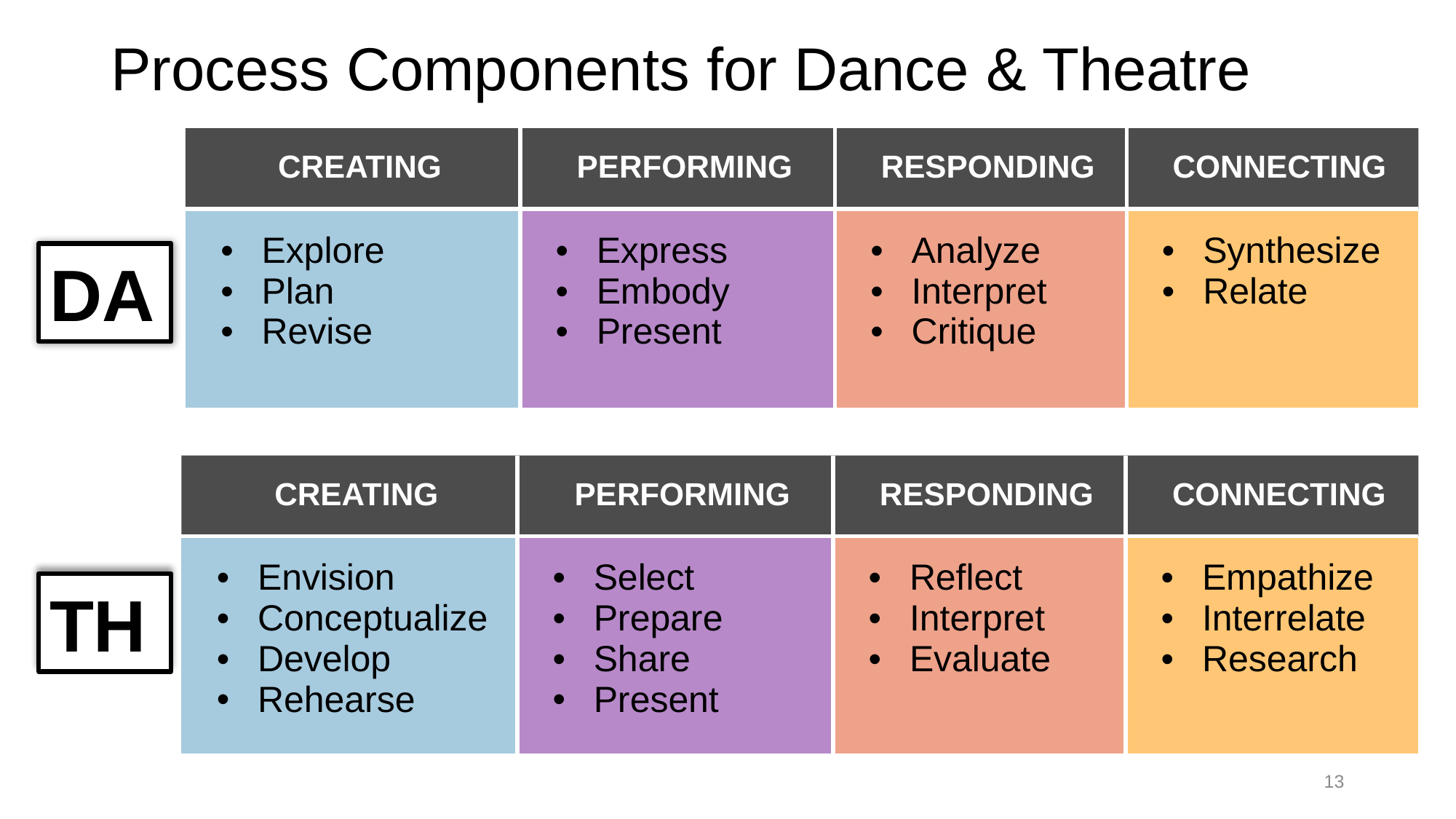

# Process Components for Dance & Theatre
| CREATING | PERFORMING | RESPONDING | CONNECTING |
| --- | --- | --- | --- |
| Explore Plan Revise | Express Embody Present | Analyze Interpret Critique | Synthesize Relate |
DA
| CREATING | PERFORMING | RESPONDING | CONNECTING |
| --- | --- | --- | --- |
| Envision Conceptualize Develop Rehearse | Select Prepare Share Present | Reflect Interpret Evaluate | Empathize Interrelate Research |
TH
13